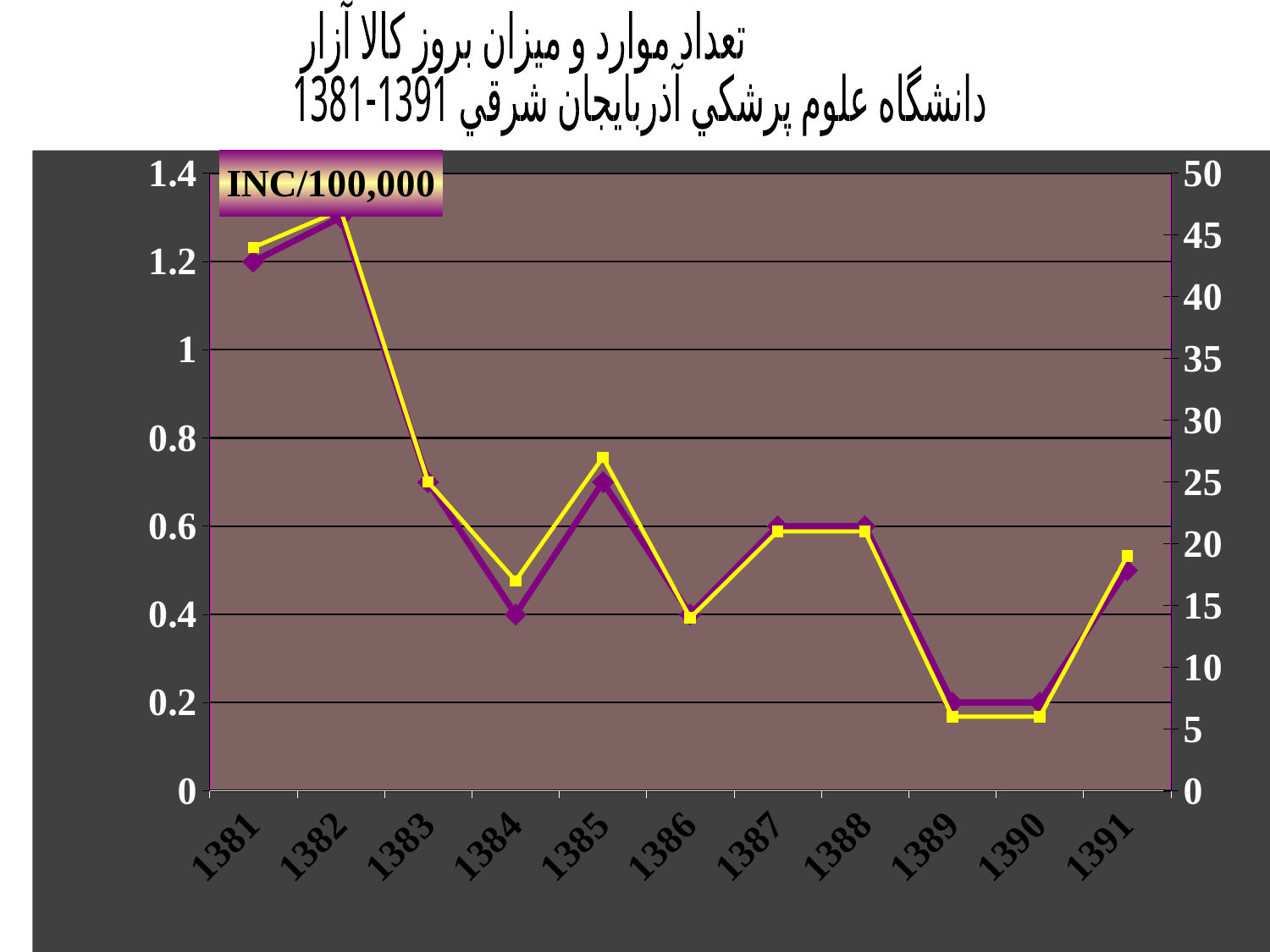

تعداد موارد و میزان بروز كالا آزار
دانشگاه علوم پرشكي آذربايجان شرقي
1391-1381

### Chart

| Category | INC. | CASE |
|---|---|---|
| 1381 | 1.2 | 44.0 |
| 1382 | 1.3 | 47.0 |
| 1383 | 0.7000000000000006 | 25.0 |
| 1384 | 0.4 | 17.0 |
| 1385 | 0.7000000000000006 | 27.0 |
| 1386 | 0.4 | 14.0 |
| 1387 | 0.6000000000000006 | 21.0 |
| 1388 | 0.6000000000000006 | 21.0 |
| 1389 | 0.2 | 6.0 |
| 1390 | 0.2 | 6.0 |
| 1391 | 0.5 | 19.0 |